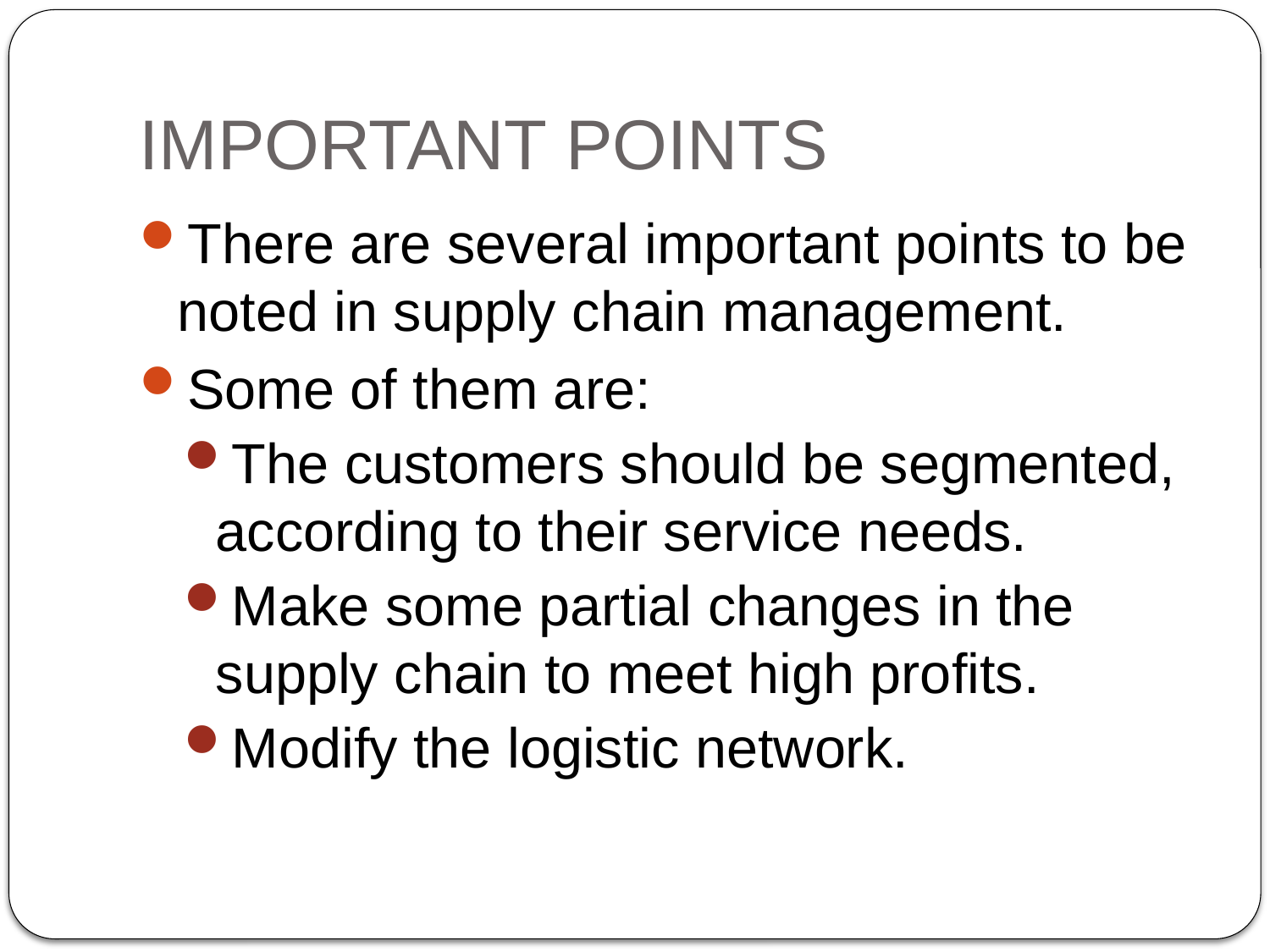

# IMPORTANT POINTS
There are several important points to be noted in supply chain management.
Some of them are:
The customers should be segmented, according to their service needs.
Make some partial changes in the supply chain to meet high profits.
Modify the logistic network.